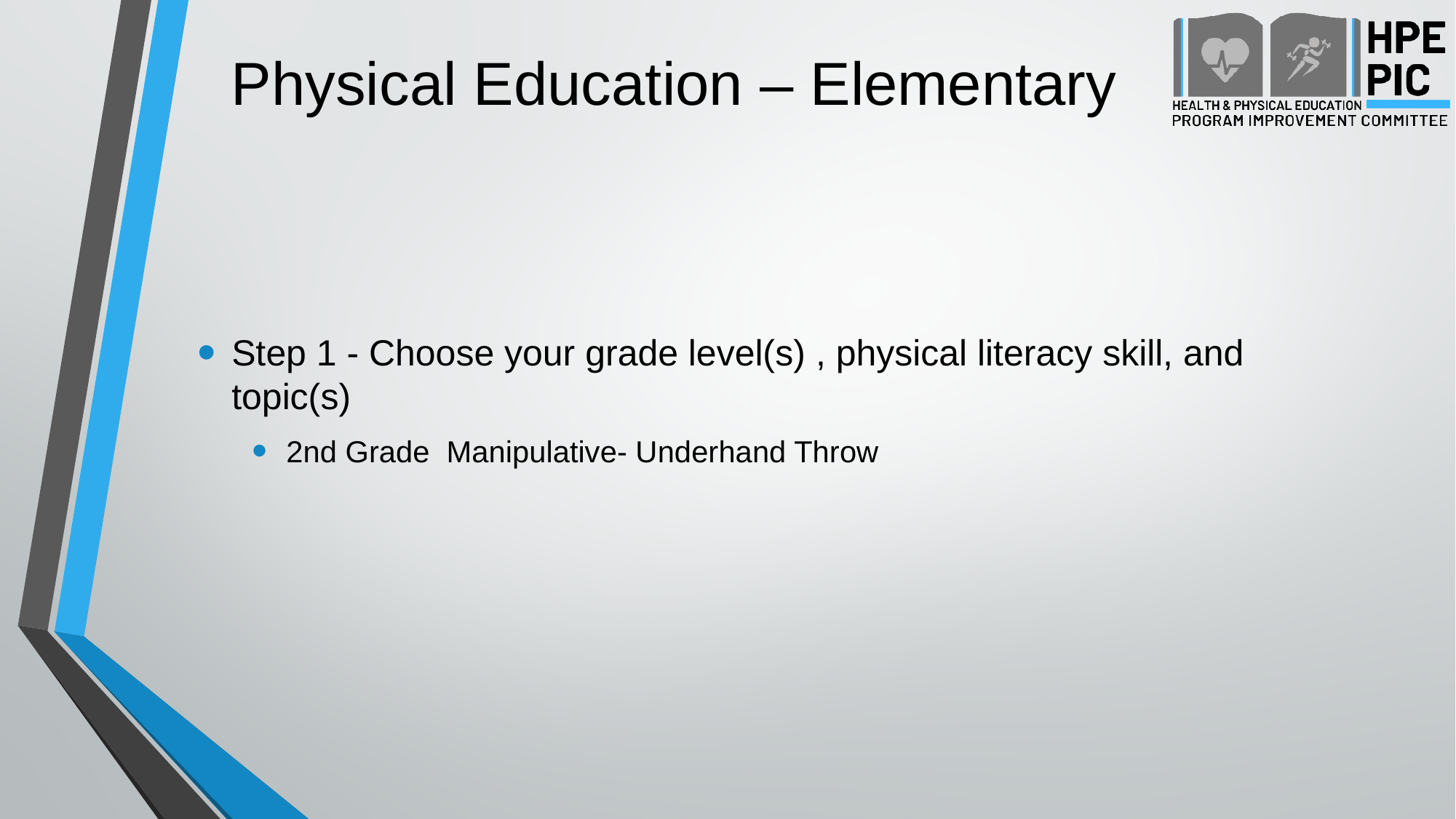

# Physical Education – Elementary
Step 1 - Choose your grade level(s) , physical literacy skill, and topic(s)
2nd Grade  Manipulative- Underhand Throw